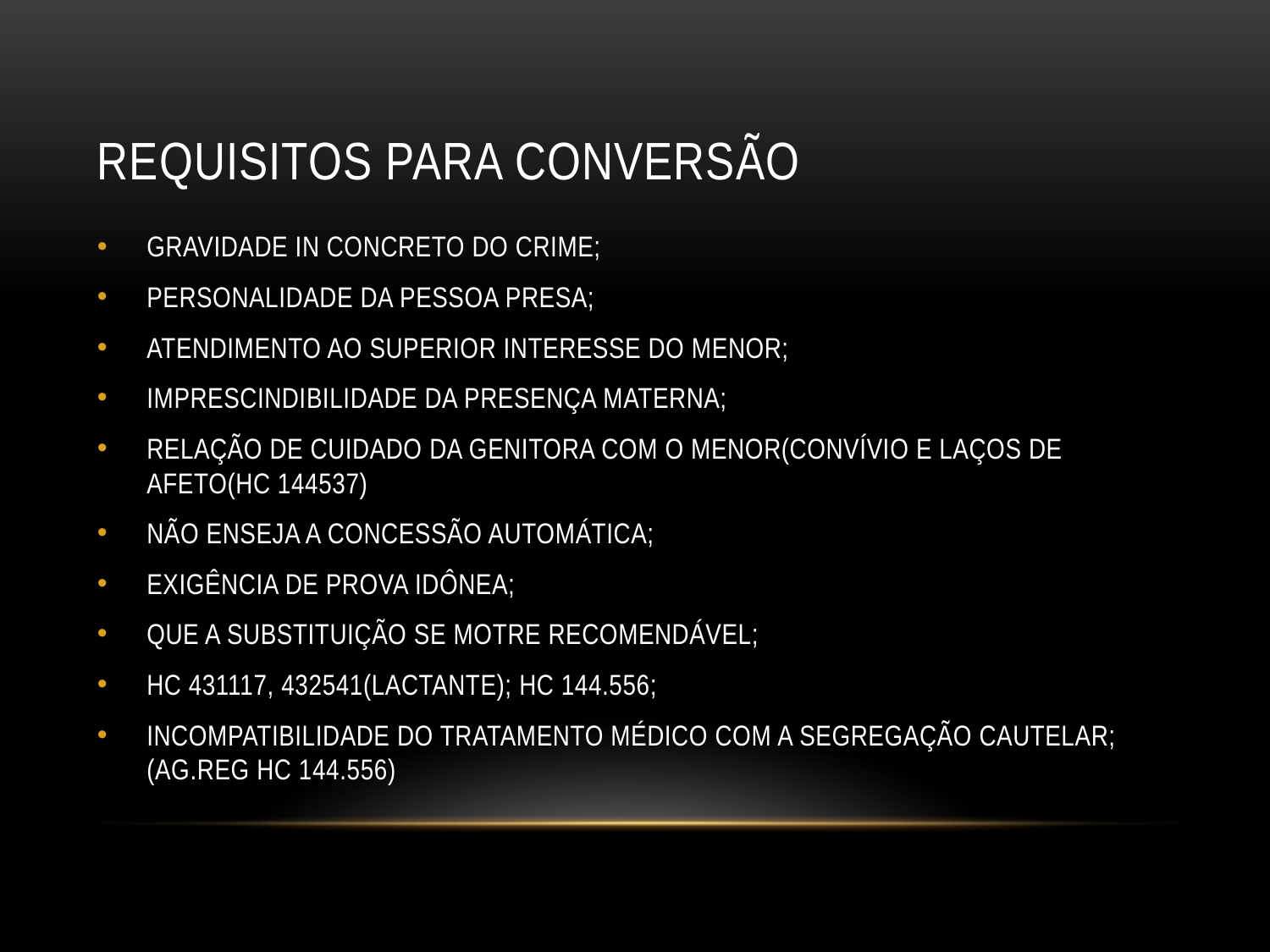

# REQUISITOS PARA CONVERSÃO
GRAVIDADE IN CONCRETO DO CRIME;
PERSONALIDADE DA PESSOA PRESA;
ATENDIMENTO AO SUPERIOR INTERESSE DO MENOR;
IMPRESCINDIBILIDADE DA PRESENÇA MATERNA;
RELAÇÃO DE CUIDADO DA GENITORA COM O MENOR(CONVÍVIO E LAÇOS DE AFETO(HC 144537)
NÃO ENSEJA A CONCESSÃO AUTOMÁTICA;
EXIGÊNCIA DE PROVA IDÔNEA;
QUE A SUBSTITUIÇÃO SE MOTRE RECOMENDÁVEL;
HC 431117, 432541(LACTANTE); HC 144.556;
INCOMPATIBILIDADE DO TRATAMENTO MÉDICO COM A SEGREGAÇÃO CAUTELAR;(AG.REG HC 144.556)